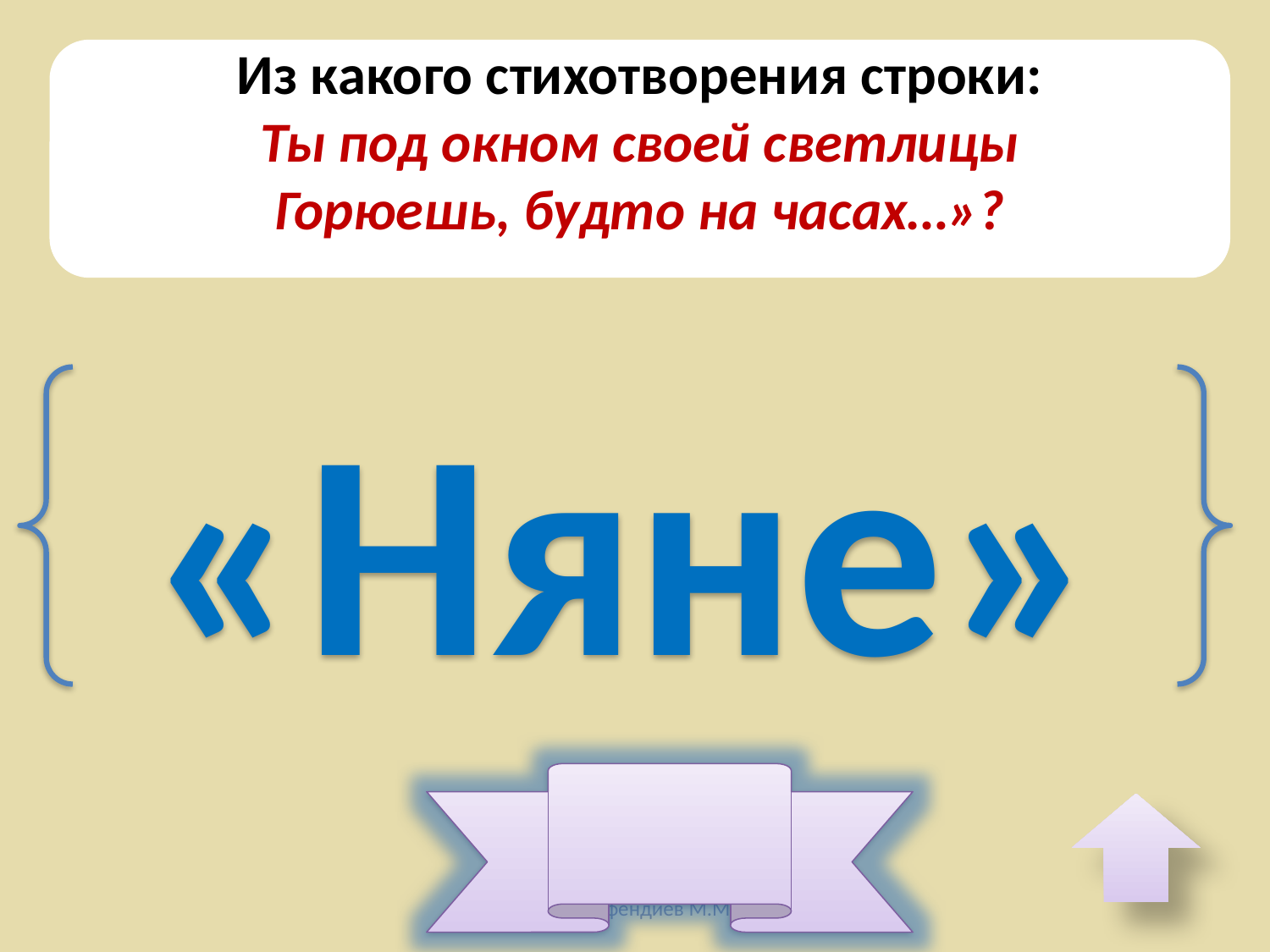

Из какого стихотворения строки:
Ты под окном своей светлицы
Горюешь, будто на часах…»?

«Няне»

Автор-Эфендиев М.М.